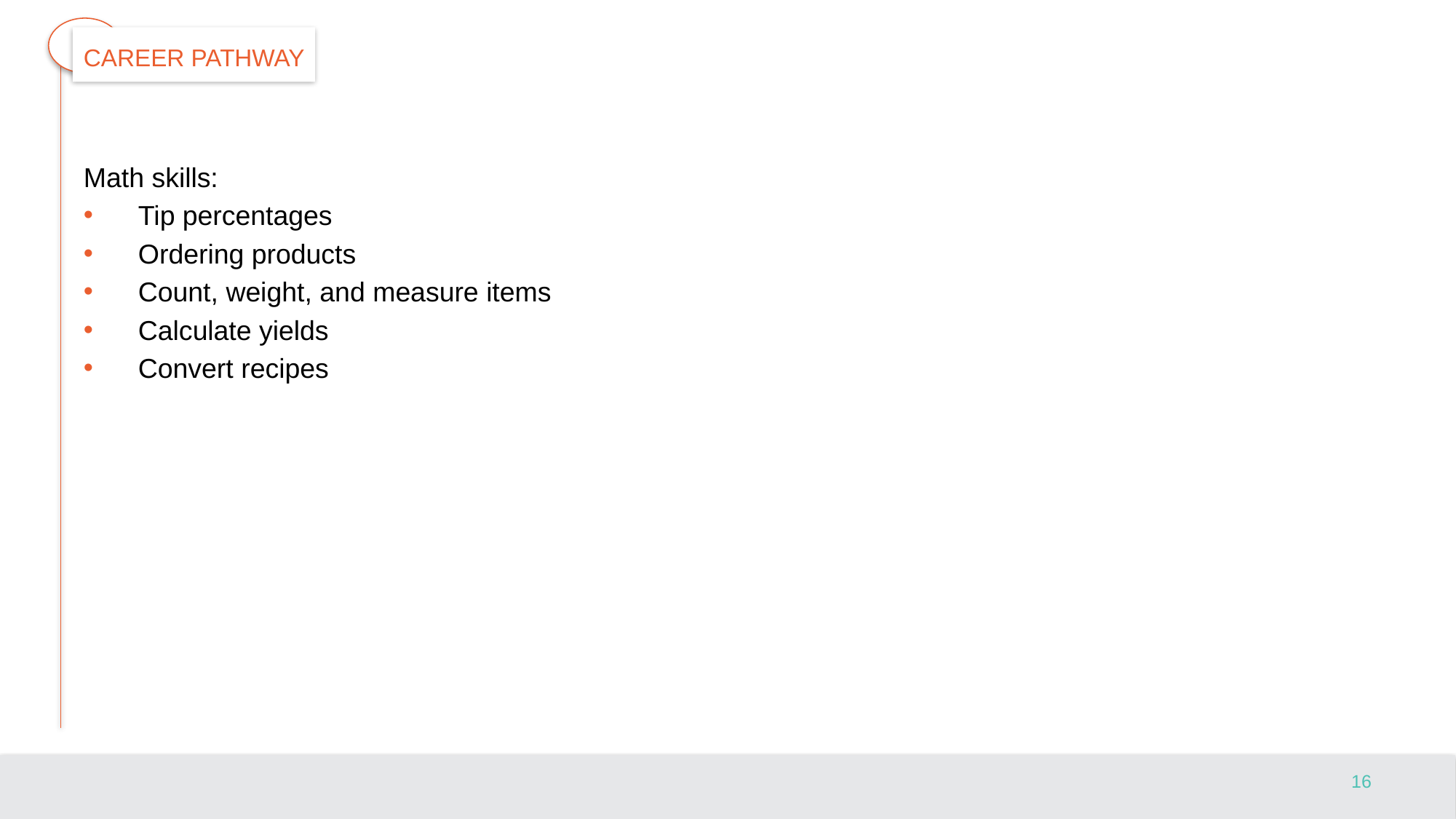

# Career Pathway
Math skills:
Tip percentages
Ordering products
Count, weight, and measure items
Calculate yields
Convert recipes

16